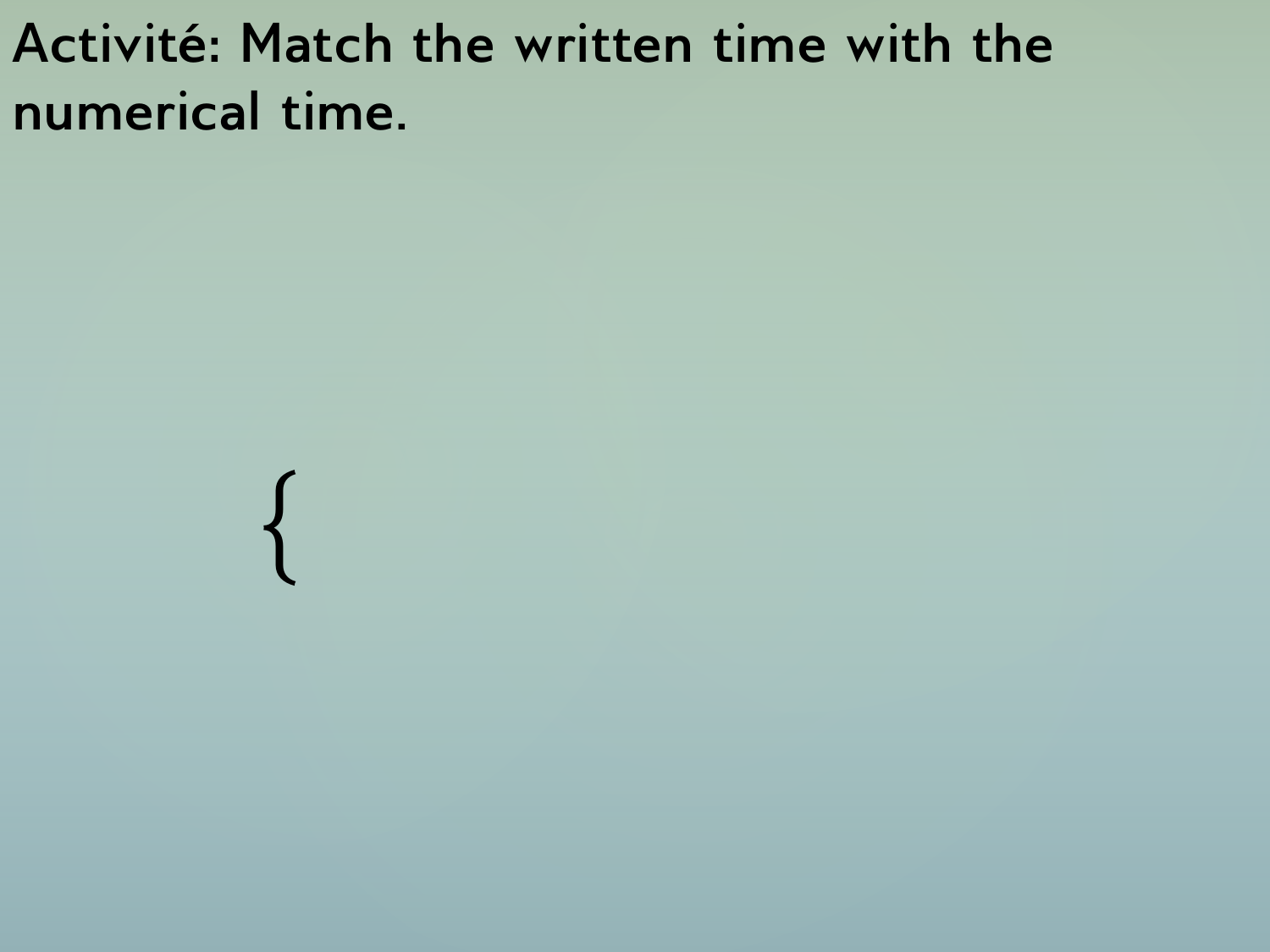

Activité: Match the written time with the numerical time.